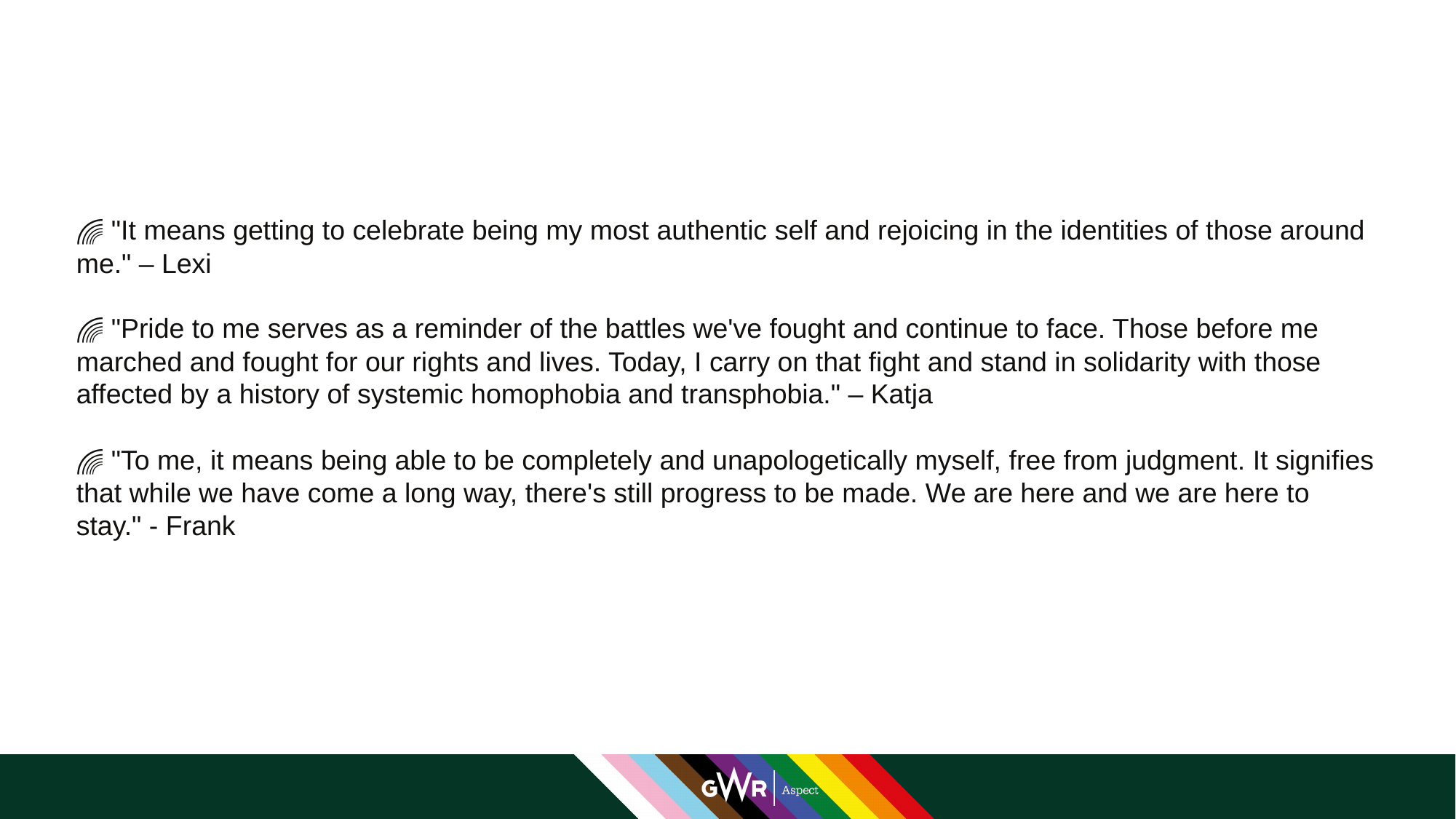

🌈 "It means getting to celebrate being my most authentic self and rejoicing in the identities of those around me." – Lexi

🌈 "Pride to me serves as a reminder of the battles we've fought and continue to face. Those before me marched and fought for our rights and lives. Today, I carry on that fight and stand in solidarity with those affected by a history of systemic homophobia and transphobia." – Katja

🌈 "To me, it means being able to be completely and unapologetically myself, free from judgment. It signifies that while we have come a long way, there's still progress to be made. We are here and we are here to stay." - Frank